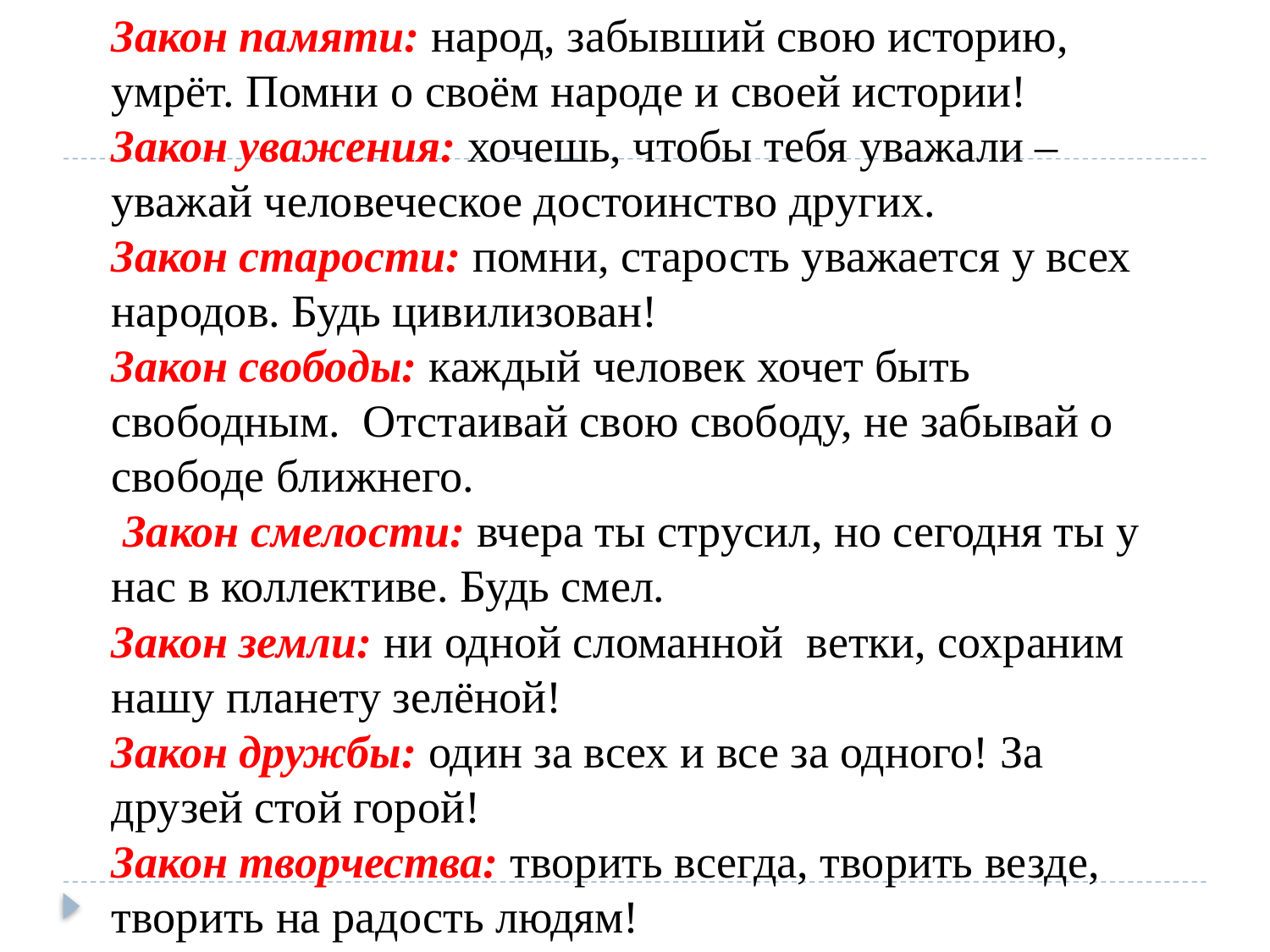

Закон памяти: народ, забывший свою историю, умрёт. Помни о своём народе и своей истории!
Закон уважения: хочешь, чтобы тебя уважали – уважай человеческое достоинство других.
Закон старости: помни, старость уважается у всех народов. Будь цивилизован!
Закон свободы: каждый человек хочет быть свободным.  Отстаивай свою свободу, не забывай о свободе ближнего.
 Закон смелости: вчера ты струсил, но сегодня ты у нас в коллективе. Будь смел.
Закон земли: ни одной сломанной  ветки, сохраним нашу планету зелёной!
Закон дружбы: один за всех и все за одного! За друзей стой горой!
Закон творчества: творить всегда, творить везде, творить на радость людям!